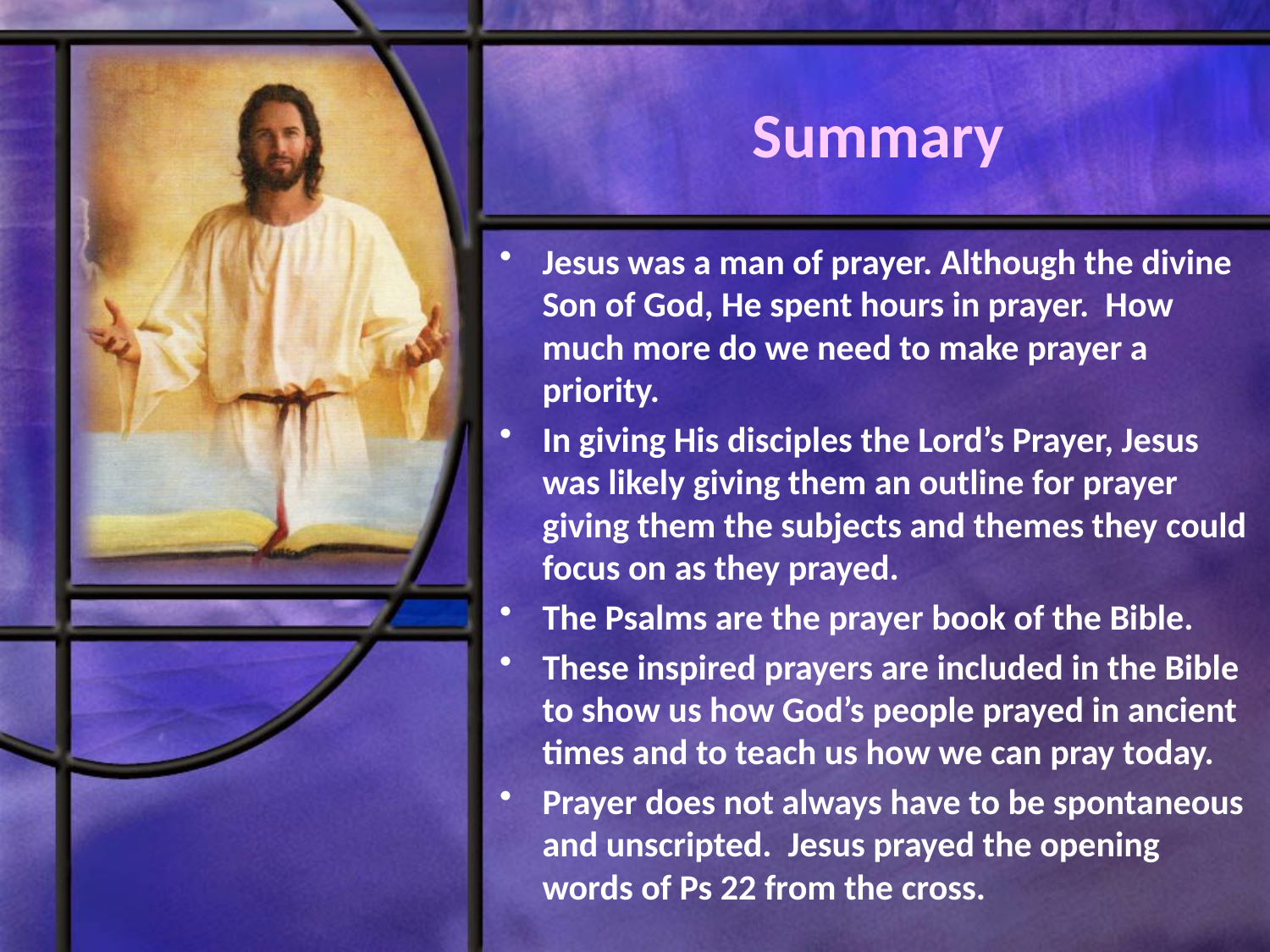

# Summary
Jesus was a man of prayer. Although the divine Son of God, He spent hours in prayer.  How much more do we need to make prayer a priority.
In giving His disciples the Lord’s Prayer, Jesus was likely giving them an outline for prayer giving them the subjects and themes they could focus on as they prayed.
The Psalms are the prayer book of the Bible.
These inspired prayers are included in the Bible to show us how God’s people prayed in ancient times and to teach us how we can pray today.
Prayer does not always have to be spontaneous and unscripted.  Jesus prayed the opening words of Ps 22 from the cross.